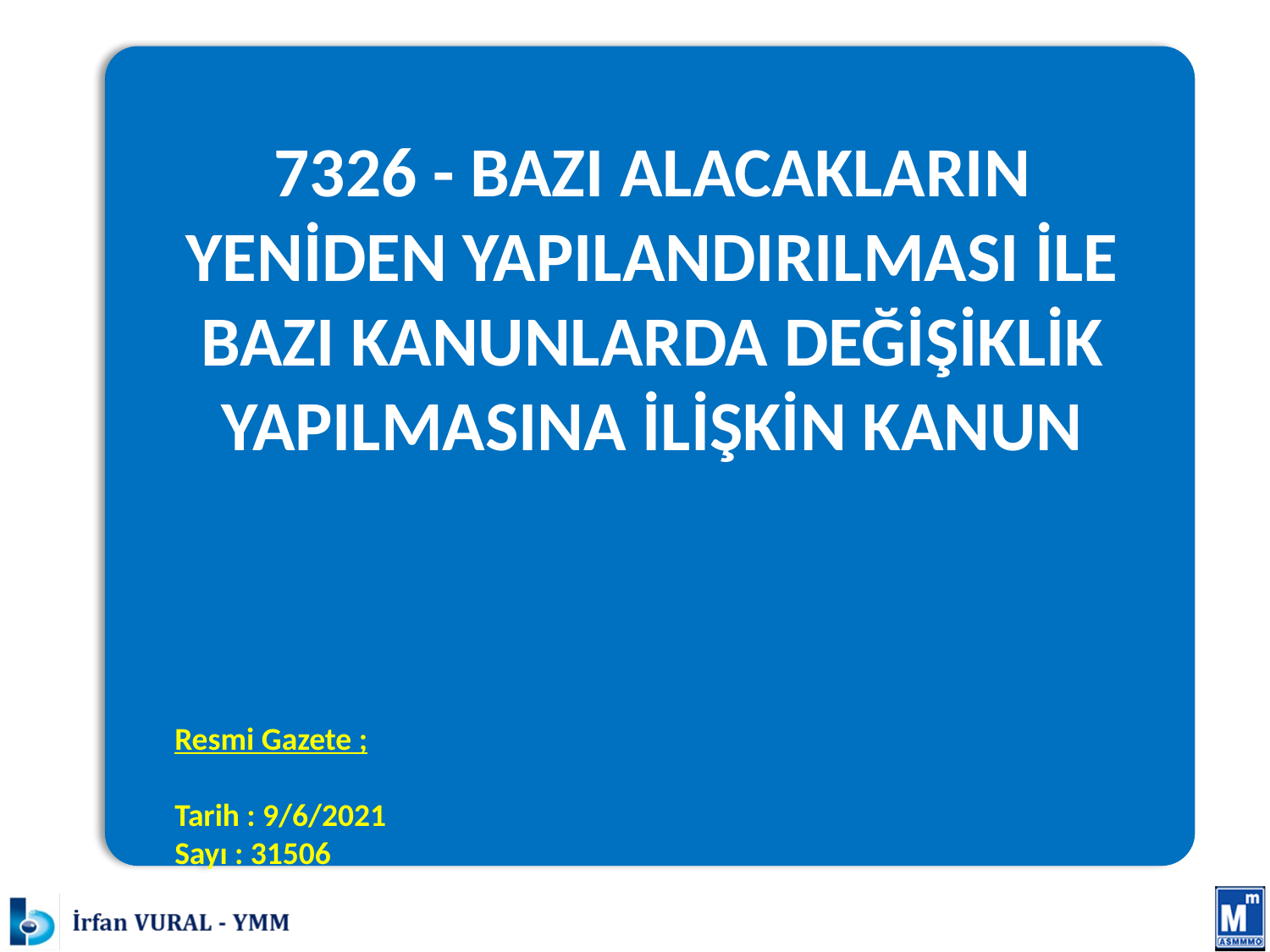

7326 - BAZI ALACAKLARIN YENİDEN YAPILANDIRILMASI İLE BAZI KANUNLARDA DEĞİŞİKLİK YAPILMASINA İLİŞKİN KANUN

Resmi Gazete ;

Tarih : 9/6/2021
Sayı : 31506